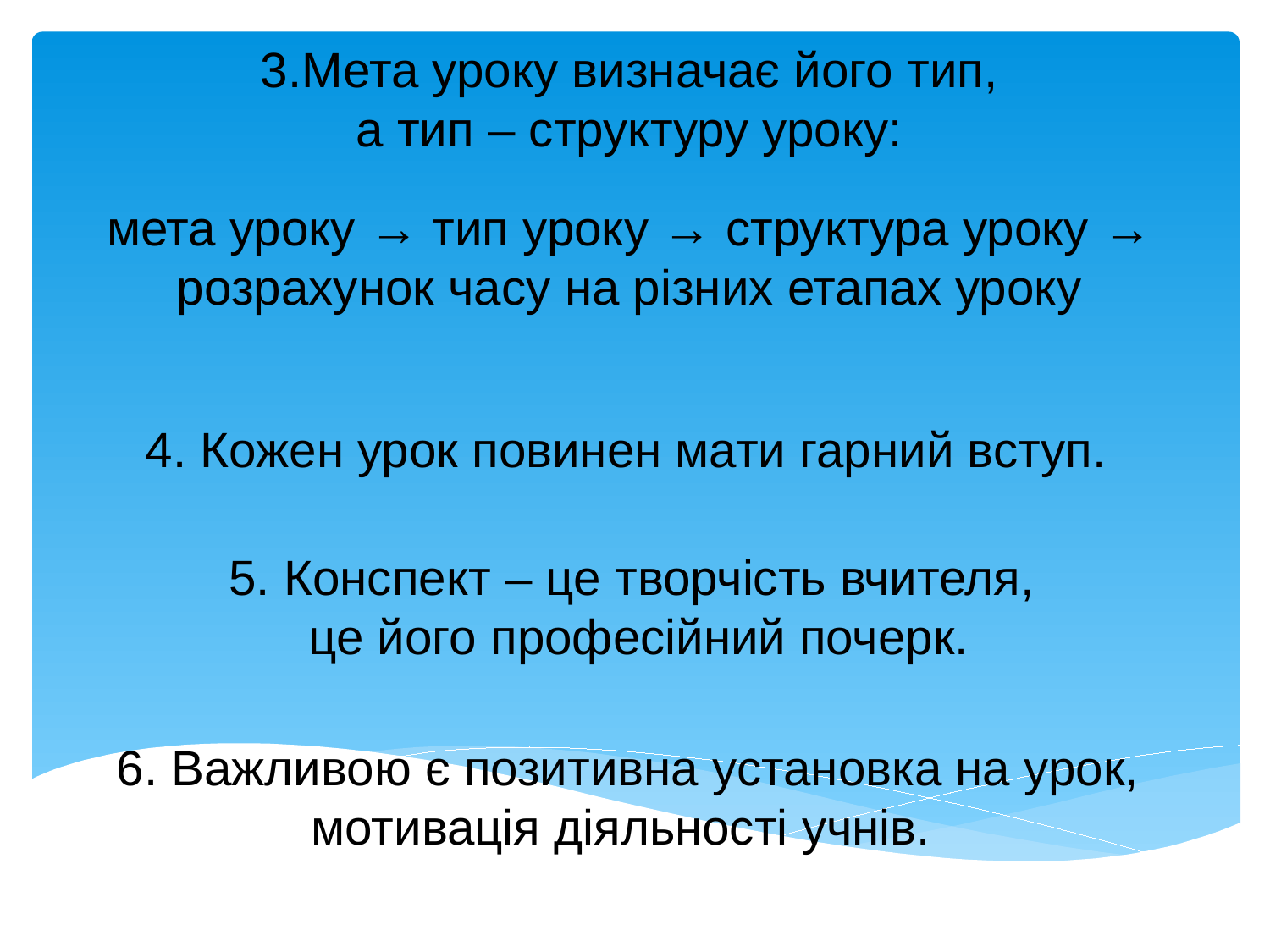

3.Мета уроку визначає його тип,
 а тип – структуру уроку:
мета уроку → тип уроку → структура уроку → розрахунок часу на різних етапах уроку
4. Кожен урок повинен мати гарний вступ.
5. Конспект – це творчість вчителя,
це його професійний почерк.
6. Важливою є позитивна установка на урок, мотивація діяльності учнів.